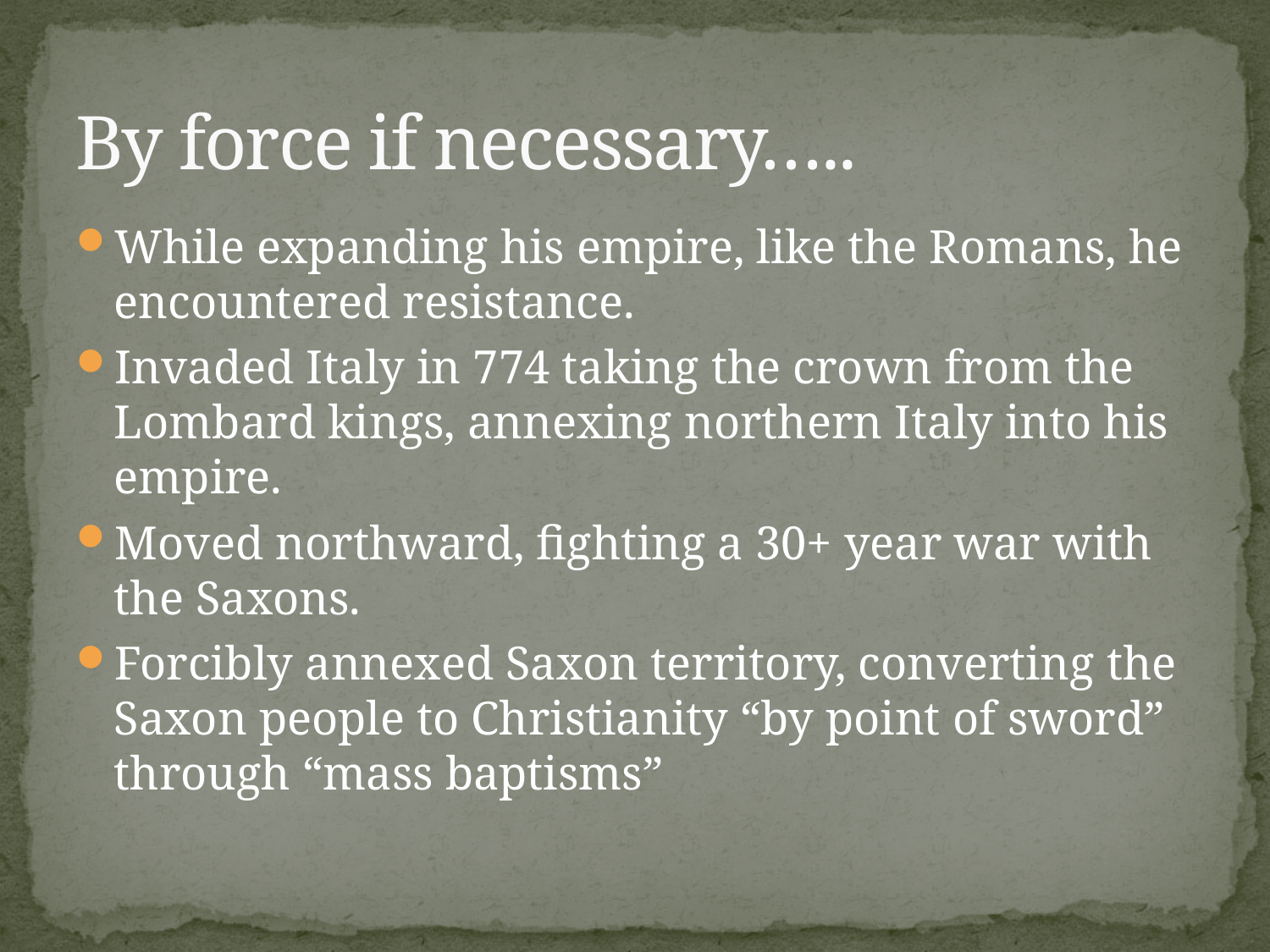

# By force if necessary…..
While expanding his empire, like the Romans, he encountered resistance.
Invaded Italy in 774 taking the crown from the Lombard kings, annexing northern Italy into his empire.
Moved northward, fighting a 30+ year war with the Saxons.
Forcibly annexed Saxon territory, converting the Saxon people to Christianity “by point of sword” through “mass baptisms”